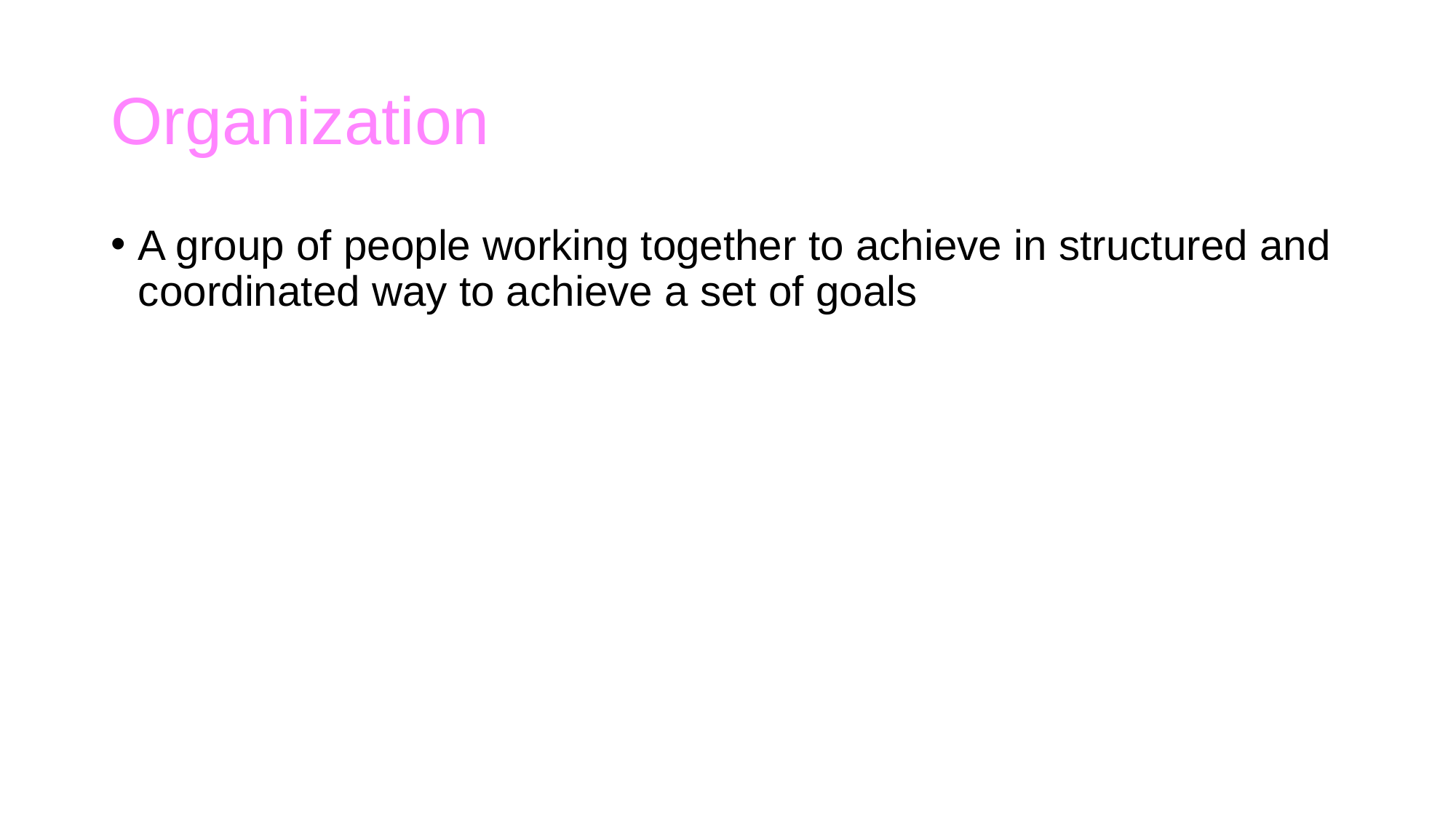

# Organization
A group of people working together to achieve in structured and coordinated way to achieve a set of goals